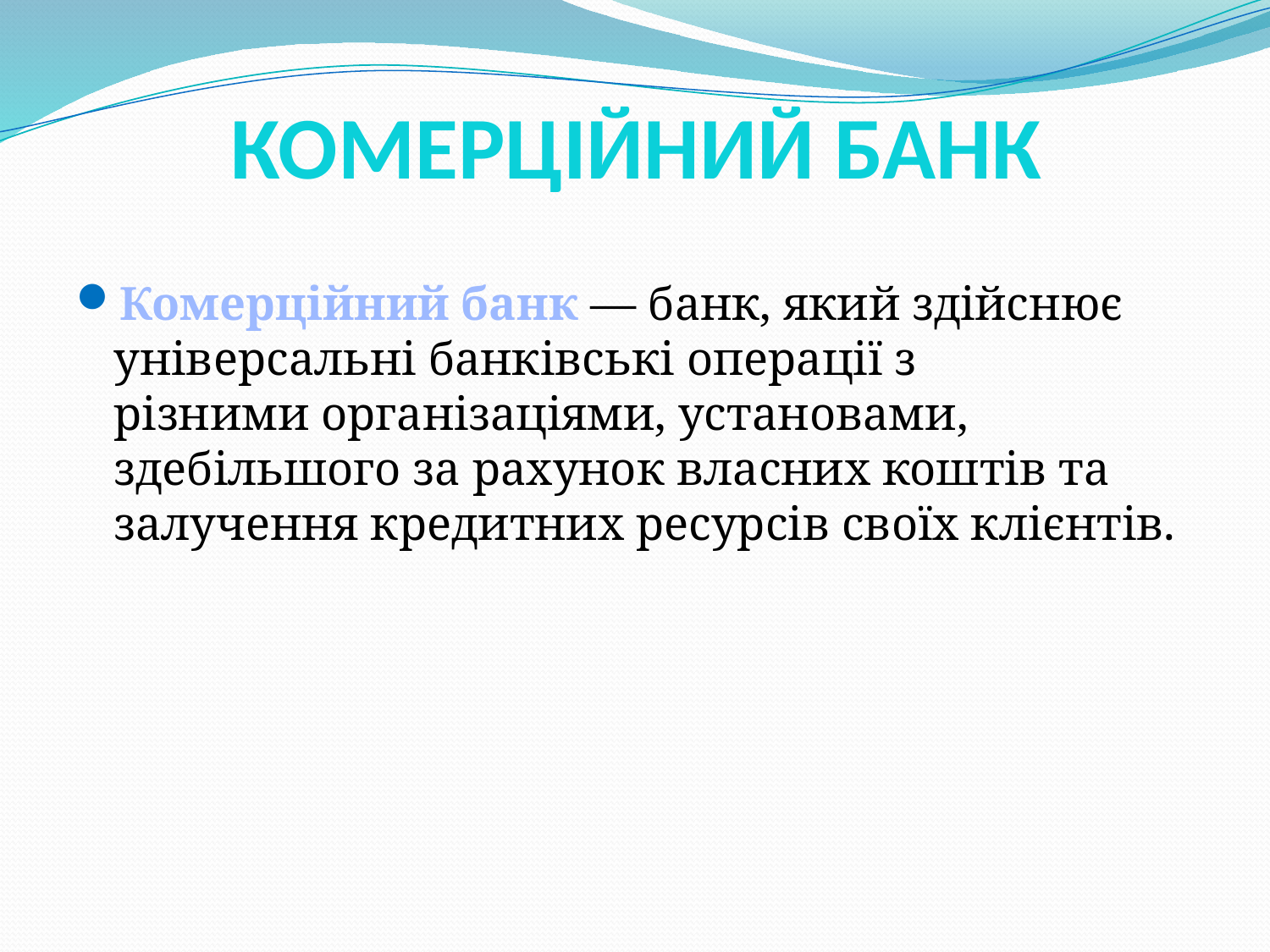

# КОМЕРЦІЙНИЙ БАНК
Комерційний банк — банк, який здійснює універсальні банківські операції з різними організаціями, установами, здебільшого за рахунок власних коштів та залучення кредитних ресурсів своїх клієнтів.